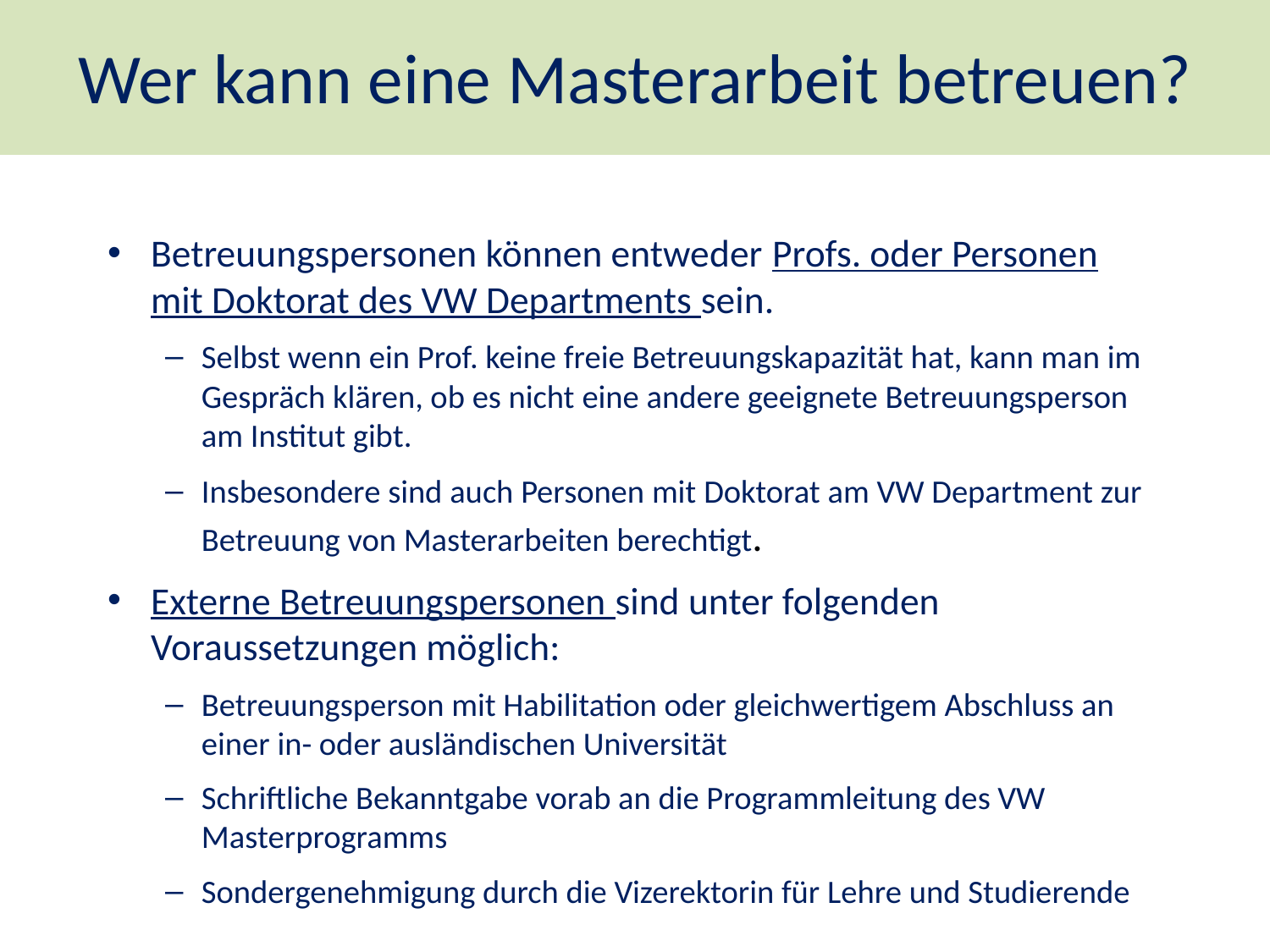

# Wer kann eine Masterarbeit betreuen?
Betreuungspersonen können entweder Profs. oder Personen mit Doktorat des VW Departments sein.
Selbst wenn ein Prof. keine freie Betreuungskapazität hat, kann man im Gespräch klären, ob es nicht eine andere geeignete Betreuungsperson am Institut gibt.
Insbesondere sind auch Personen mit Doktorat am VW Department zur Betreuung von Masterarbeiten berechtigt.
Externe Betreuungspersonen sind unter folgenden Voraussetzungen möglich:
Betreuungsperson mit Habilitation oder gleichwertigem Abschluss an einer in- oder ausländischen Universität
Schriftliche Bekanntgabe vorab an die Programmleitung des VW Masterprogramms
Sondergenehmigung durch die Vizerektorin für Lehre und Studierende